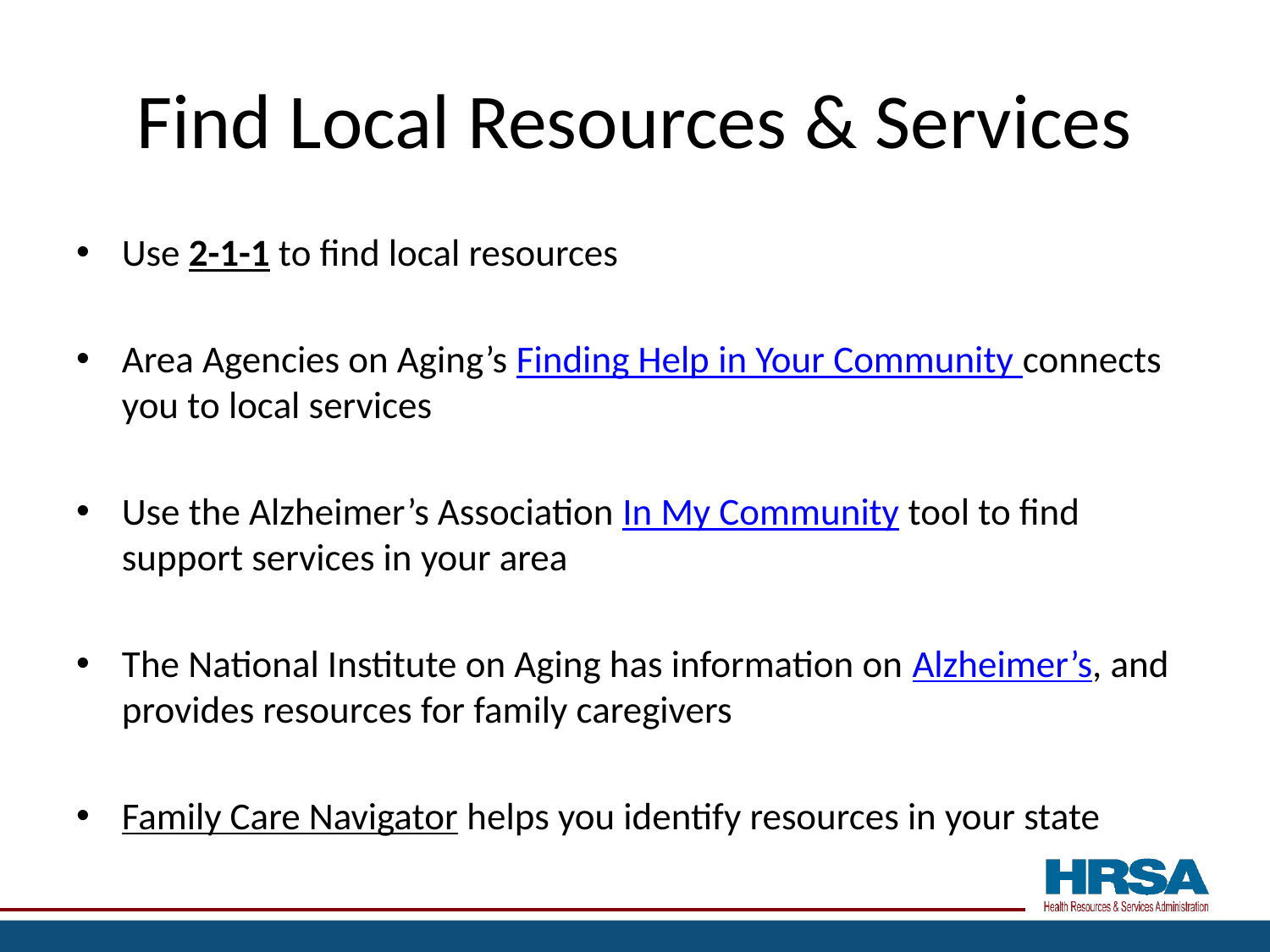

# Find Local Resources & Services
Use 2-1-1 to find local resources

Area Agencies on Aging’s Finding Help in Your Community connects you to local services

Use the Alzheimer’s Association In My Community tool to find support services in your area

The National Institute on Aging has information on Alzheimer’s, and provides resources for family caregivers

Family Care Navigator helps you identify resources in your state